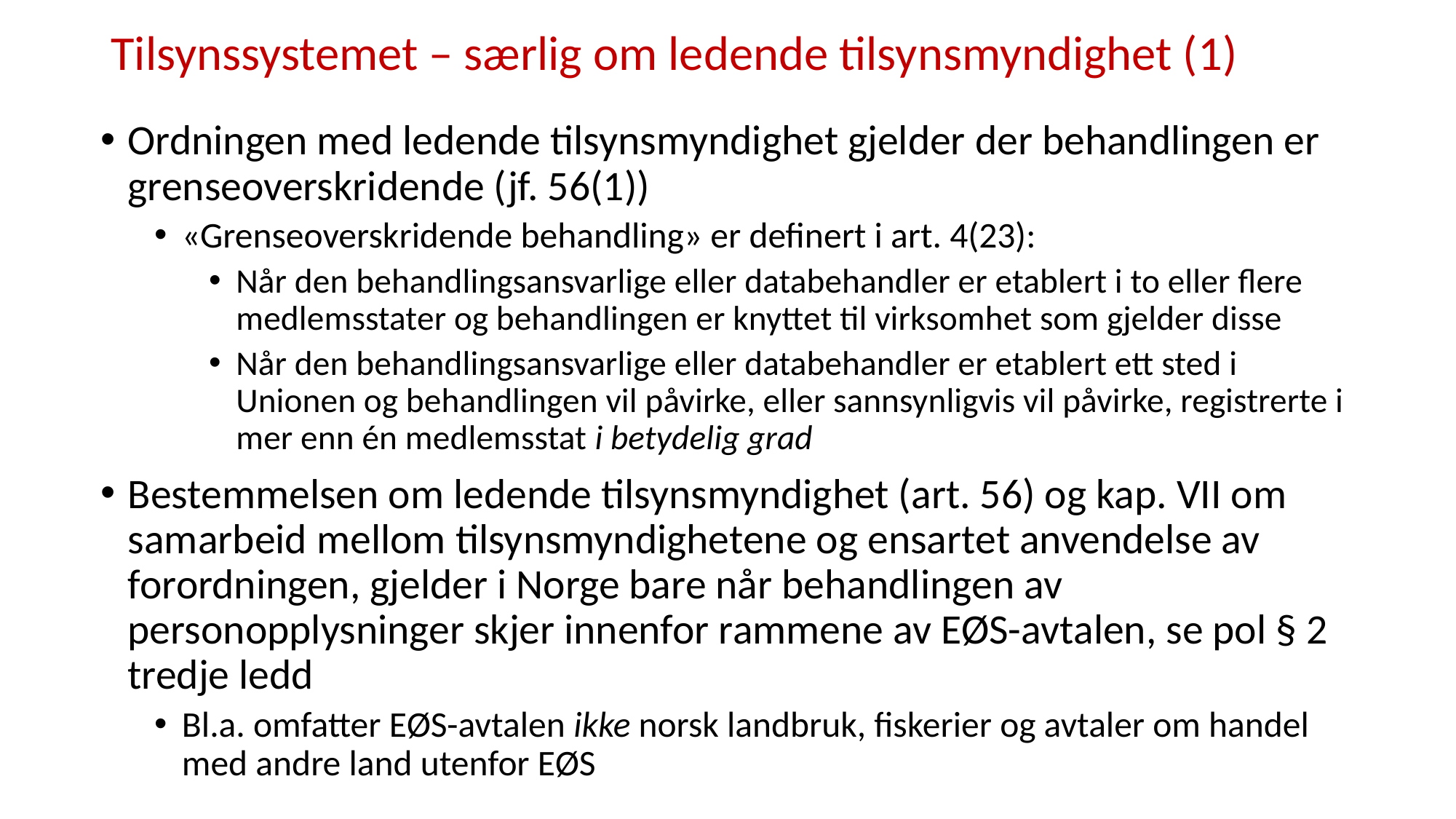

# Tilsynssystemet – særlig om ledende tilsynsmyndighet (1)
Ordningen med ledende tilsynsmyndighet gjelder der behandlingen er grenseoverskridende (jf. 56(1))
«Grenseoverskridende behandling» er definert i art. 4(23):
Når den behandlingsansvarlige eller databehandler er etablert i to eller flere medlemsstater og behandlingen er knyttet til virksomhet som gjelder disse
Når den behandlingsansvarlige eller databehandler er etablert ett sted i Unionen og behandlingen vil påvirke, eller sannsynligvis vil påvirke, registrerte i mer enn én medlemsstat i betydelig grad
Bestemmelsen om ledende tilsynsmyndighet (art. 56) og kap. VII om samarbeid mellom tilsynsmyndighetene og ensartet anvendelse av forordningen, gjelder i Norge bare når behandlingen av personopplysninger skjer innenfor rammene av EØS-avtalen, se pol § 2 tredje ledd
Bl.a. omfatter EØS-avtalen ikke norsk landbruk, fiskerier og avtaler om handel med andre land utenfor EØS